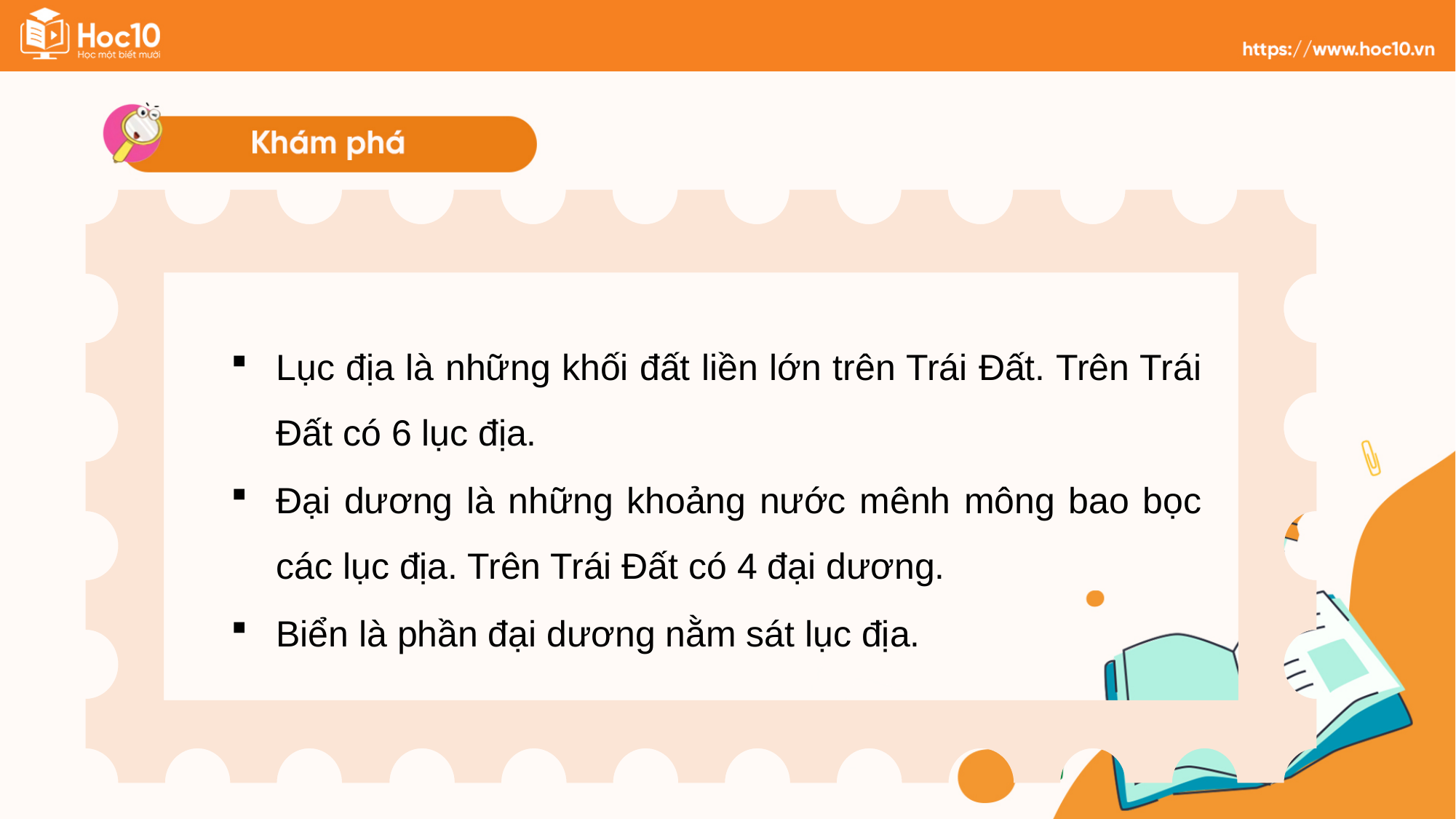

Lục địa là những khối đất liền lớn trên Trái Đất. Trên Trái Đất có 6 lục địa.
Đại dương là những khoảng nước mênh mông bao bọc các lục địa. Trên Trái Đất có 4 đại dương.
Biển là phần đại dương nằm sát lục địa.